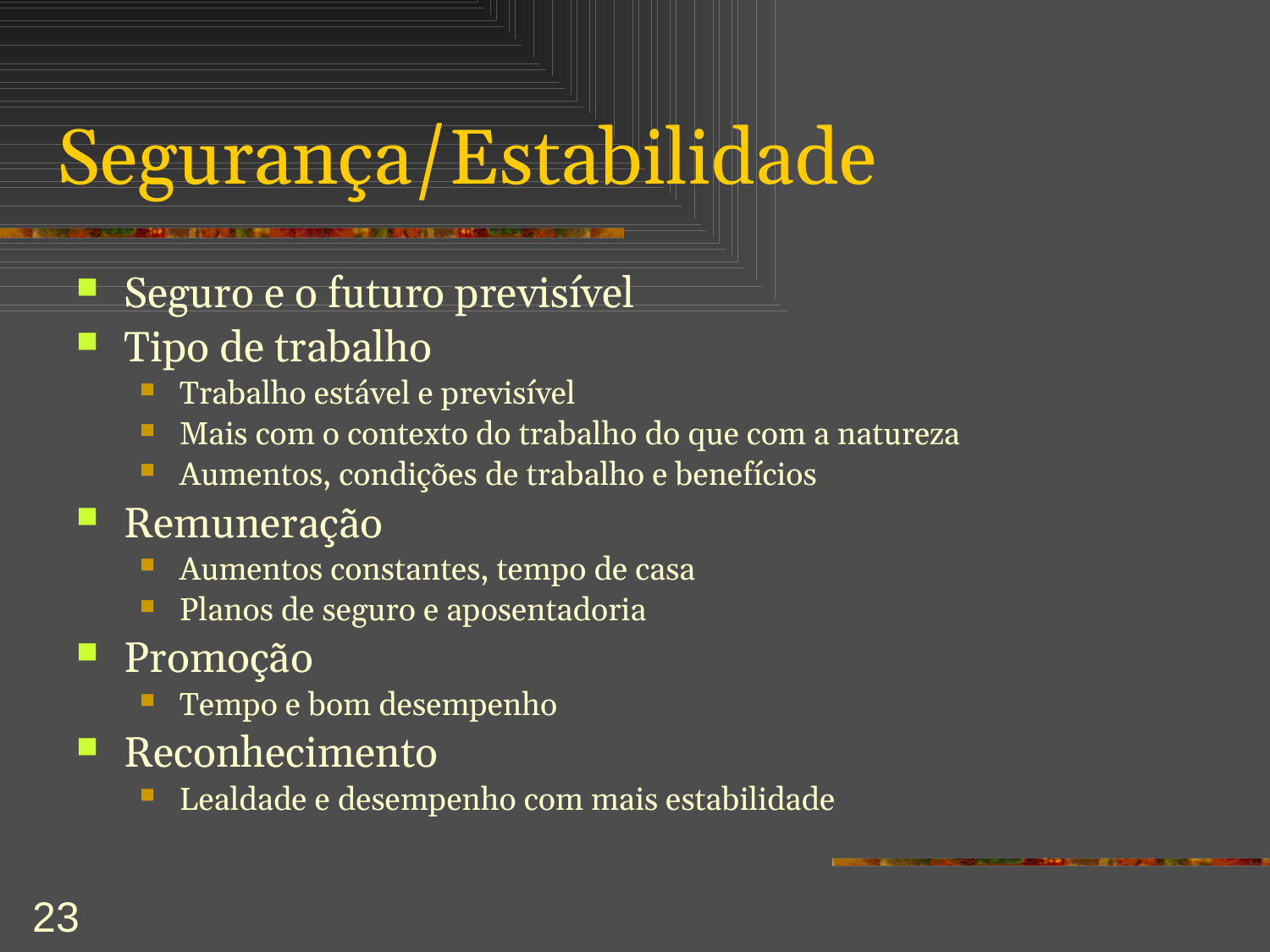

# Segurança/Estabilidade
Seguro e o futuro previsível
Tipo de trabalho
Trabalho estável e previsível
Mais com o contexto do trabalho do que com a natureza
Aumentos, condições de trabalho e benefícios
Remuneração
Aumentos constantes, tempo de casa
Planos de seguro e aposentadoria
Promoção
Tempo e bom desempenho
Reconhecimento
Lealdade e desempenho com mais estabilidade
23